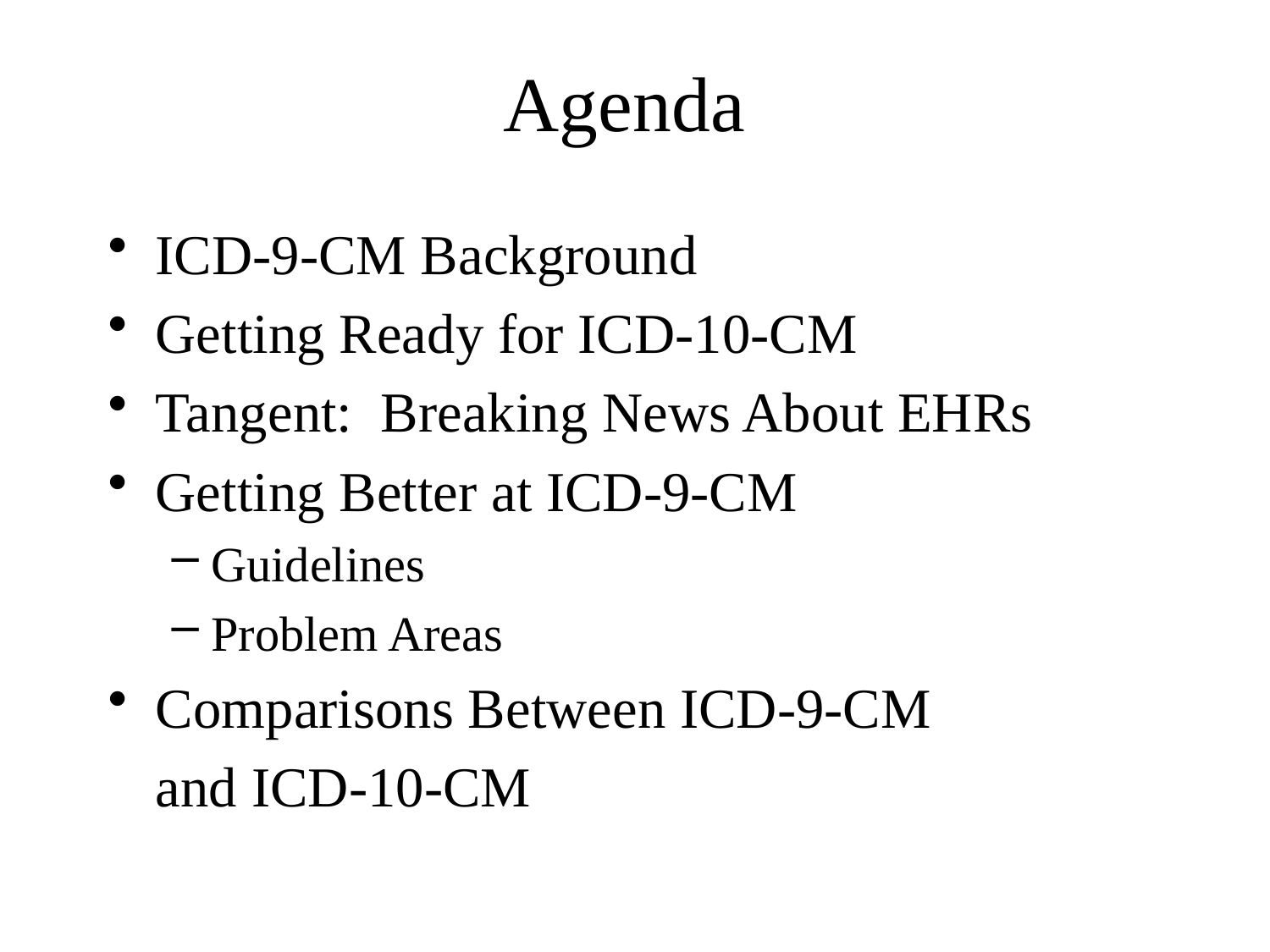

# Agenda
ICD-9-CM Background
Getting Ready for ICD-10-CM
Tangent:  Breaking News About EHRs
Getting Better at ICD-9-CM
Guidelines
Problem Areas
Comparisons Between ICD-9-CM
	and ICD-10-CM